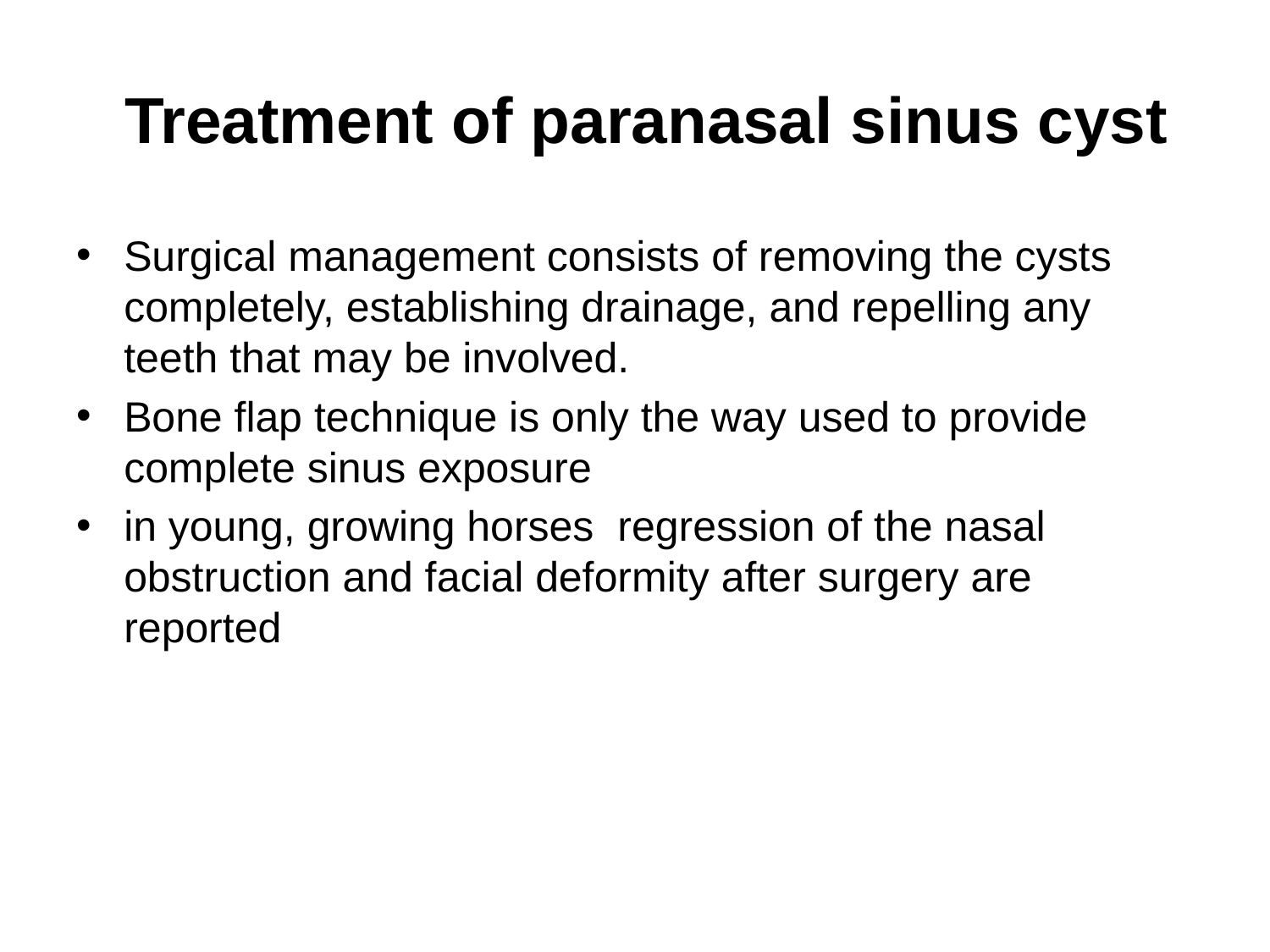

# Treatment of paranasal sinus cyst
Surgical management consists of removing the cysts completely, establishing drainage, and repelling any teeth that may be involved.
Bone flap technique is only the way used to provide complete sinus exposure
in young, growing horses  regression of the nasal obstruction and facial deformity after surgery are reported